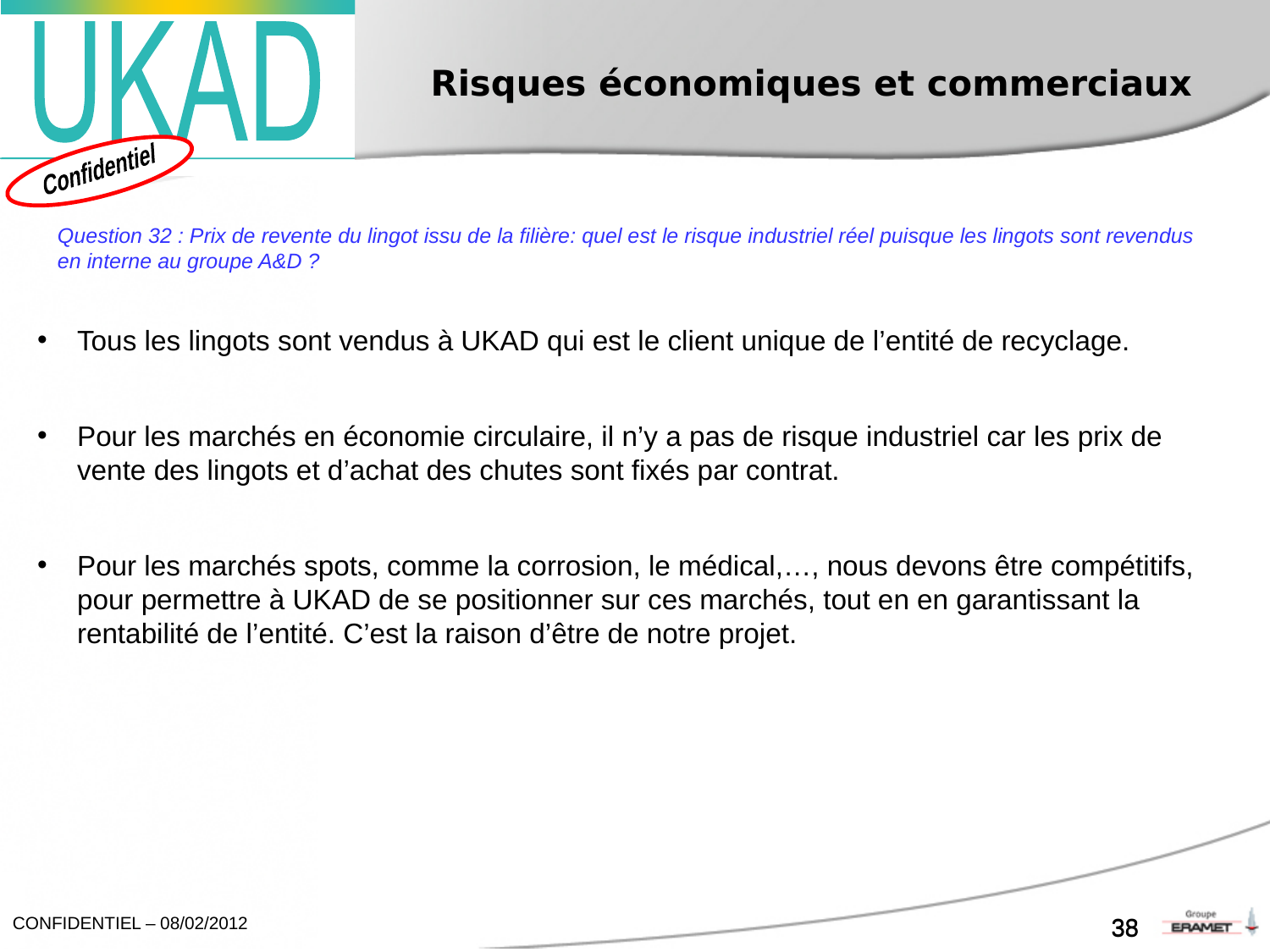

Risques économiques et commerciaux
Question 32 : Prix de revente du lingot issu de la filière: quel est le risque industriel réel puisque les lingots sont revendus en interne au groupe A&D ?
Tous les lingots sont vendus à UKAD qui est le client unique de l’entité de recyclage.

Pour les marchés en économie circulaire, il n’y a pas de risque industriel car les prix de vente des lingots et d’achat des chutes sont fixés par contrat.

Pour les marchés spots, comme la corrosion, le médical,…, nous devons être compétitifs, pour permettre à UKAD de se positionner sur ces marchés, tout en en garantissant la rentabilité de l’entité. C’est la raison d’être de notre projet.

38
38